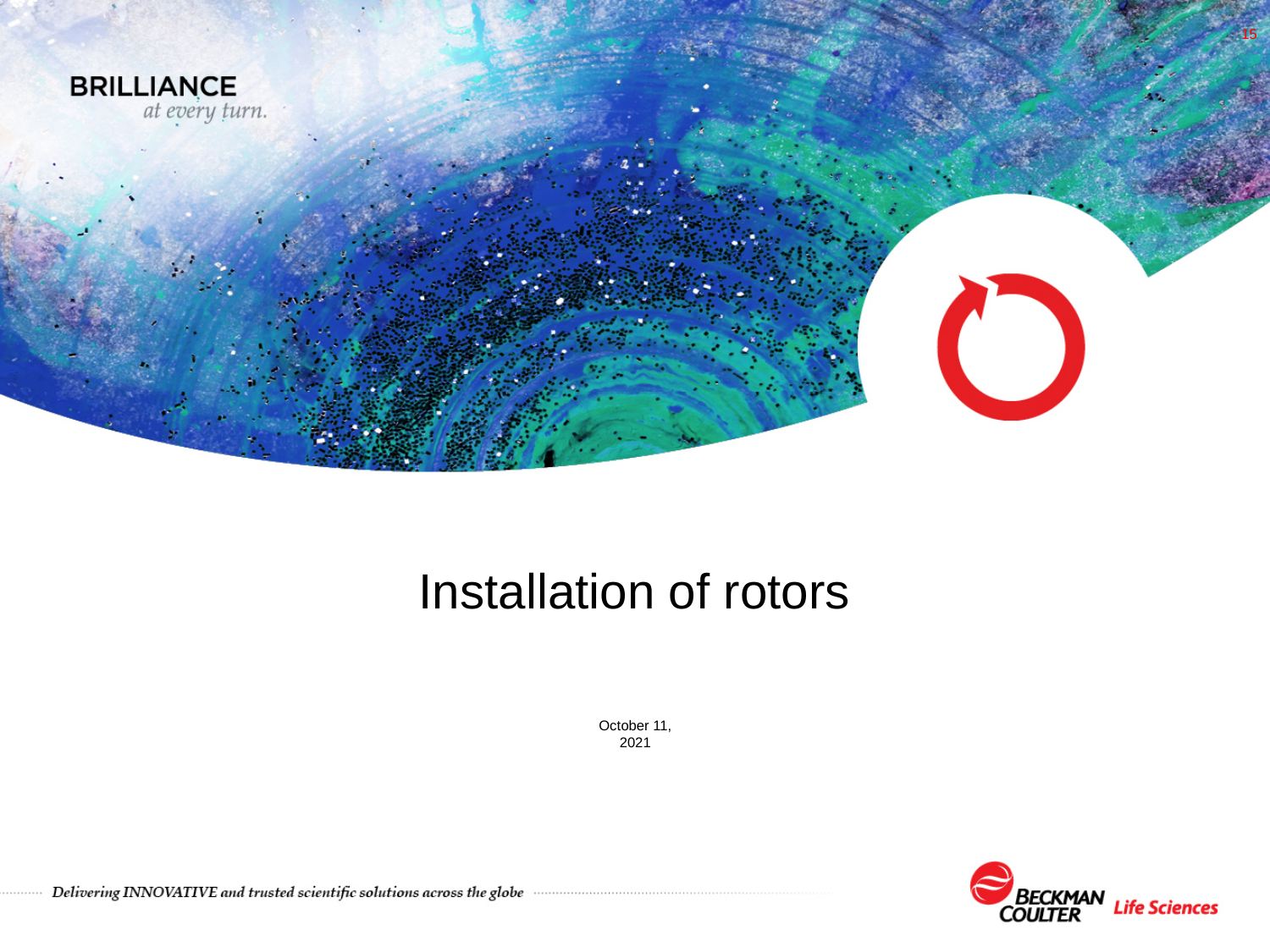

15
# Installation of rotors

October 11, 2021